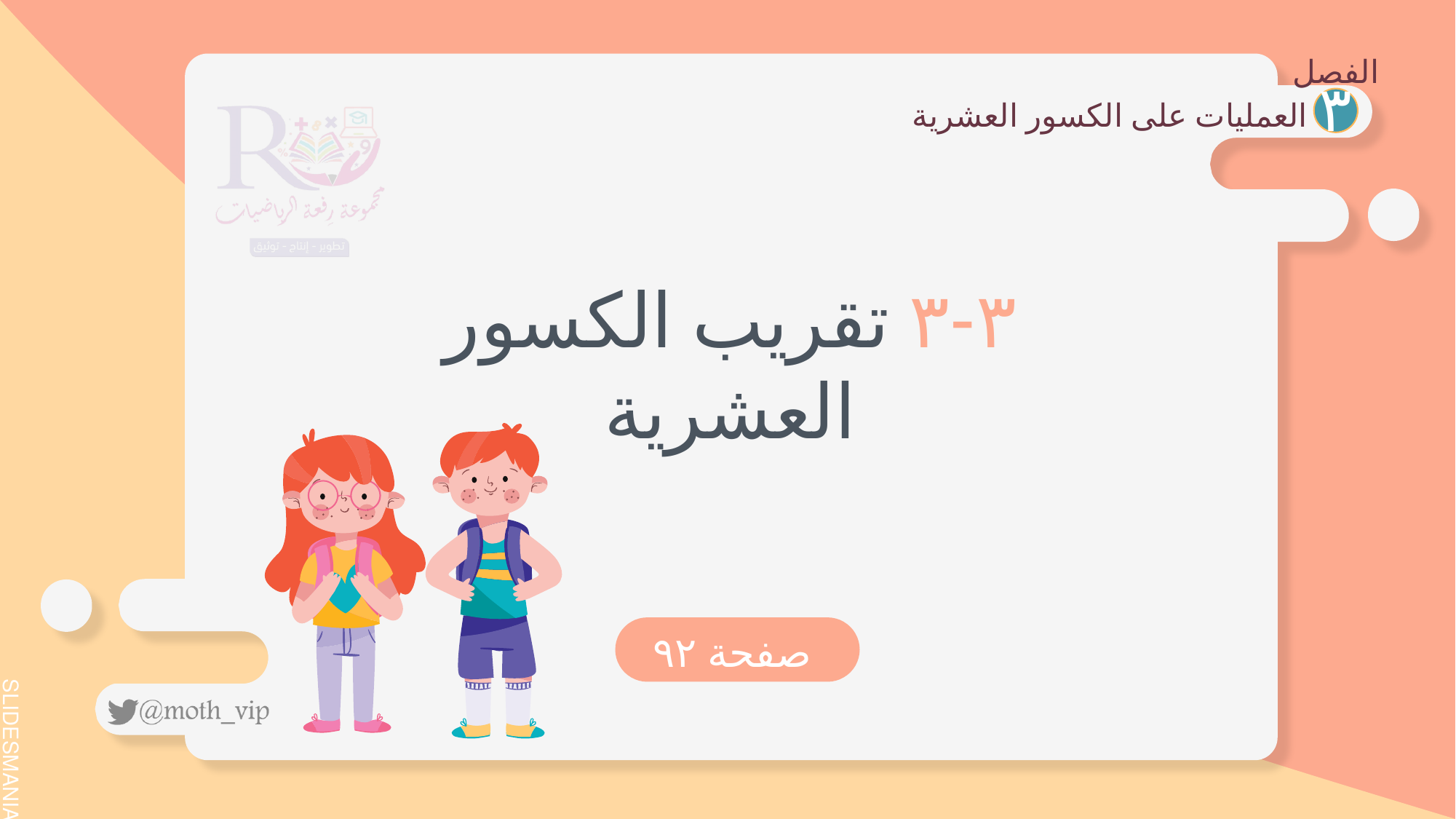

الفصل
العمليات على الكسور العشرية
٣

٣-٣ تقريب الكسور العشرية

صفحة ٩٢